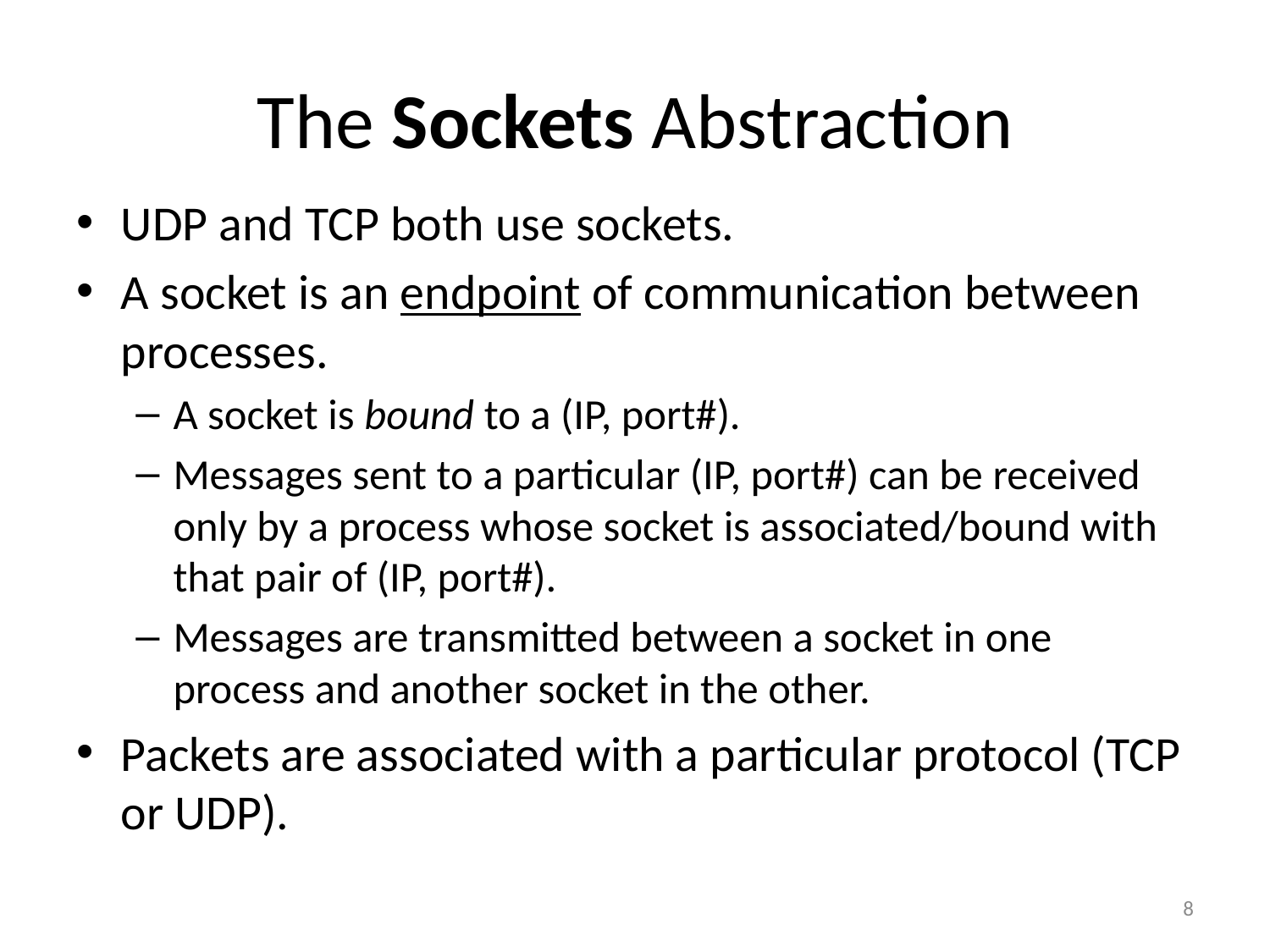

# The Sockets Abstraction
UDP and TCP both use sockets.
A socket is an endpoint of communication between processes.
A socket is bound to a (IP, port#).
Messages sent to a particular (IP, port#) can be received only by a process whose socket is associated/bound with that pair of (IP, port#).
Messages are transmitted between a socket in one process and another socket in the other.
Packets are associated with a particular protocol (TCP or UDP).

8